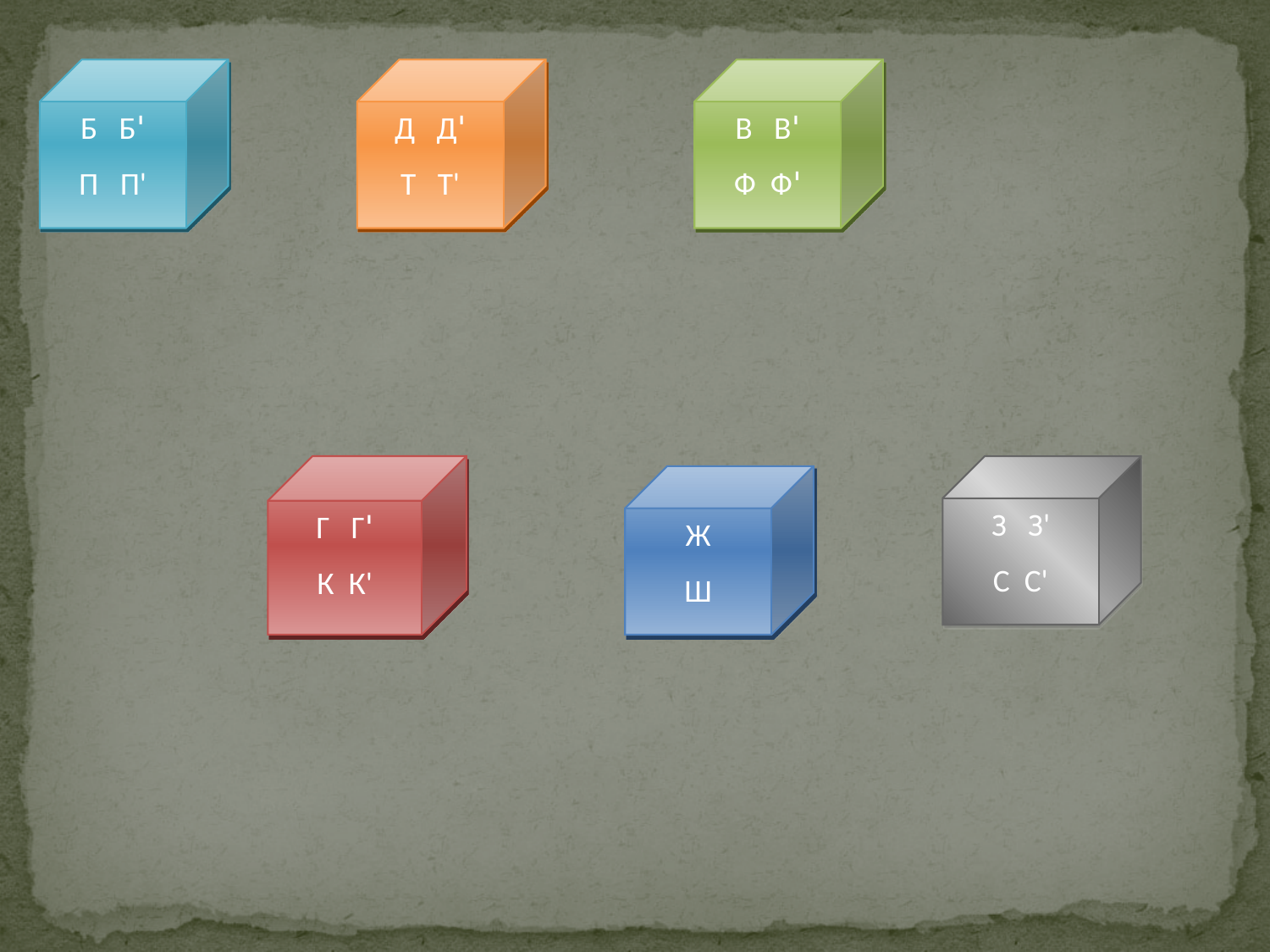

Б   Б'
П   П'

Д   Д'
Т   Т'
В   В'
Ф  Ф'
Г   Г'
К  К'
З   З'
С  С'
Ж
Ш